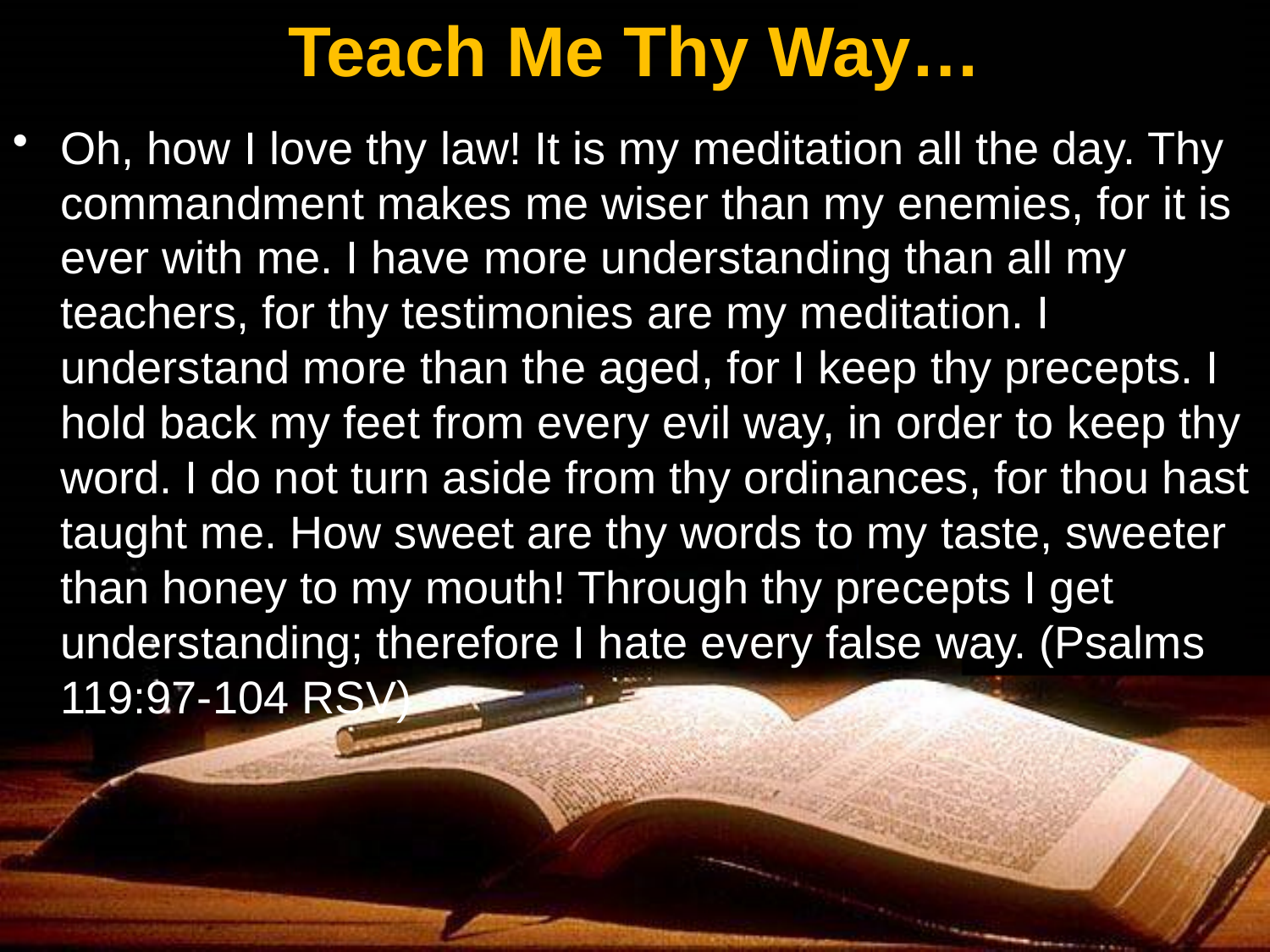

# Teach Me Thy Way…
Oh, how I love thy law! It is my meditation all the day. Thy commandment makes me wiser than my enemies, for it is ever with me. I have more understanding than all my teachers, for thy testimonies are my meditation. I understand more than the aged, for I keep thy precepts. I hold back my feet from every evil way, in order to keep thy word. I do not turn aside from thy ordinances, for thou hast taught me. How sweet are thy words to my taste, sweeter than honey to my mouth! Through thy precepts I get understanding; therefore I hate every false way. (Psalms 119:97-104 RSV)